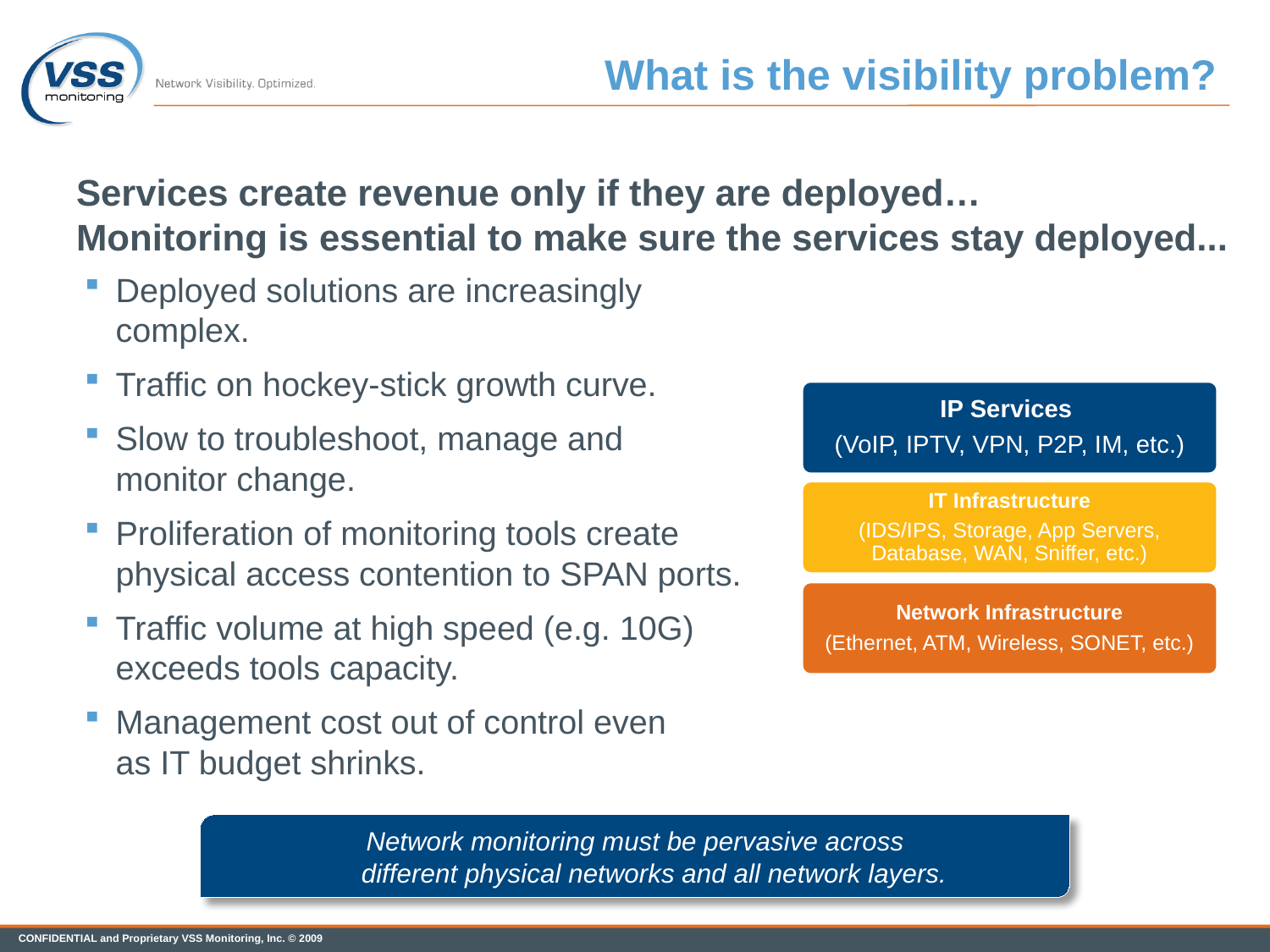

# What is the visibility problem?
Services create revenue only if they are deployed…
Monitoring is essential to make sure the services stay deployed...
Deployed solutions are increasingly
complex.
Traffic on hockey-stick growth curve.
Slow to troubleshoot, manage and
monitor change.
Proliferation of monitoring tools create
physical access contention to SPAN ports.
Traffic volume at high speed (e.g. 10G)
exceeds tools capacity.
Management cost out of control even
as IT budget shrinks.

IP Services
(VoIP, IPTV, VPN, P2P, IM, etc.)
IT Infrastructure
(IDS/IPS, Storage, App Servers, Database, WAN, Sniffer, etc.)
Network Infrastructure
(Ethernet, ATM, Wireless, SONET, etc.)
Network monitoring must be pervasive across
different physical networks and all network layers.